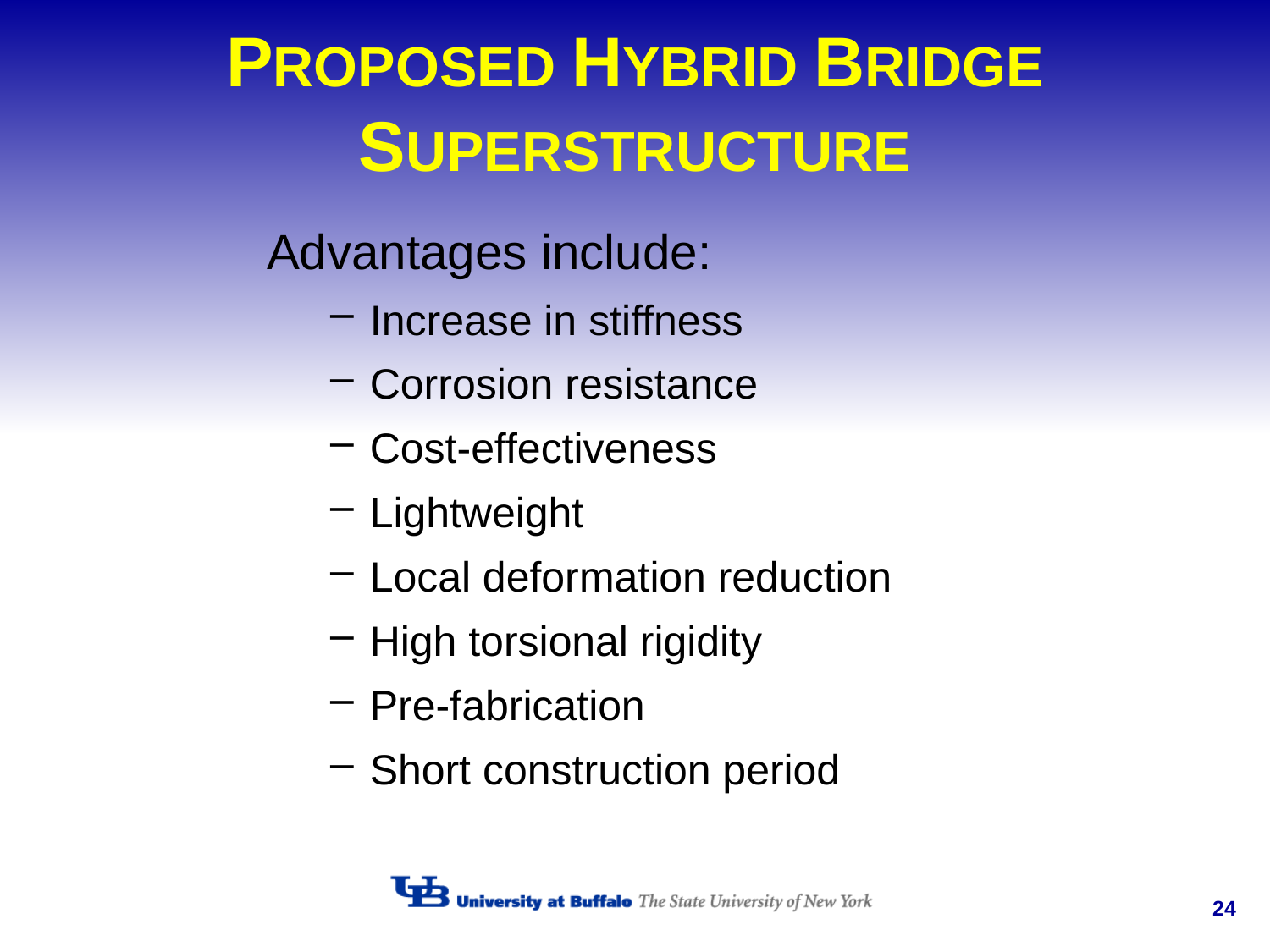

# PROPOSED HYBRID BRIDGE SUPERSTRUCTURE
Advantages include:
Increase in stiffness
Corrosion resistance
Cost-effectiveness
Lightweight
Local deformation reduction
High torsional rigidity
Pre-fabrication
Short construction period
24